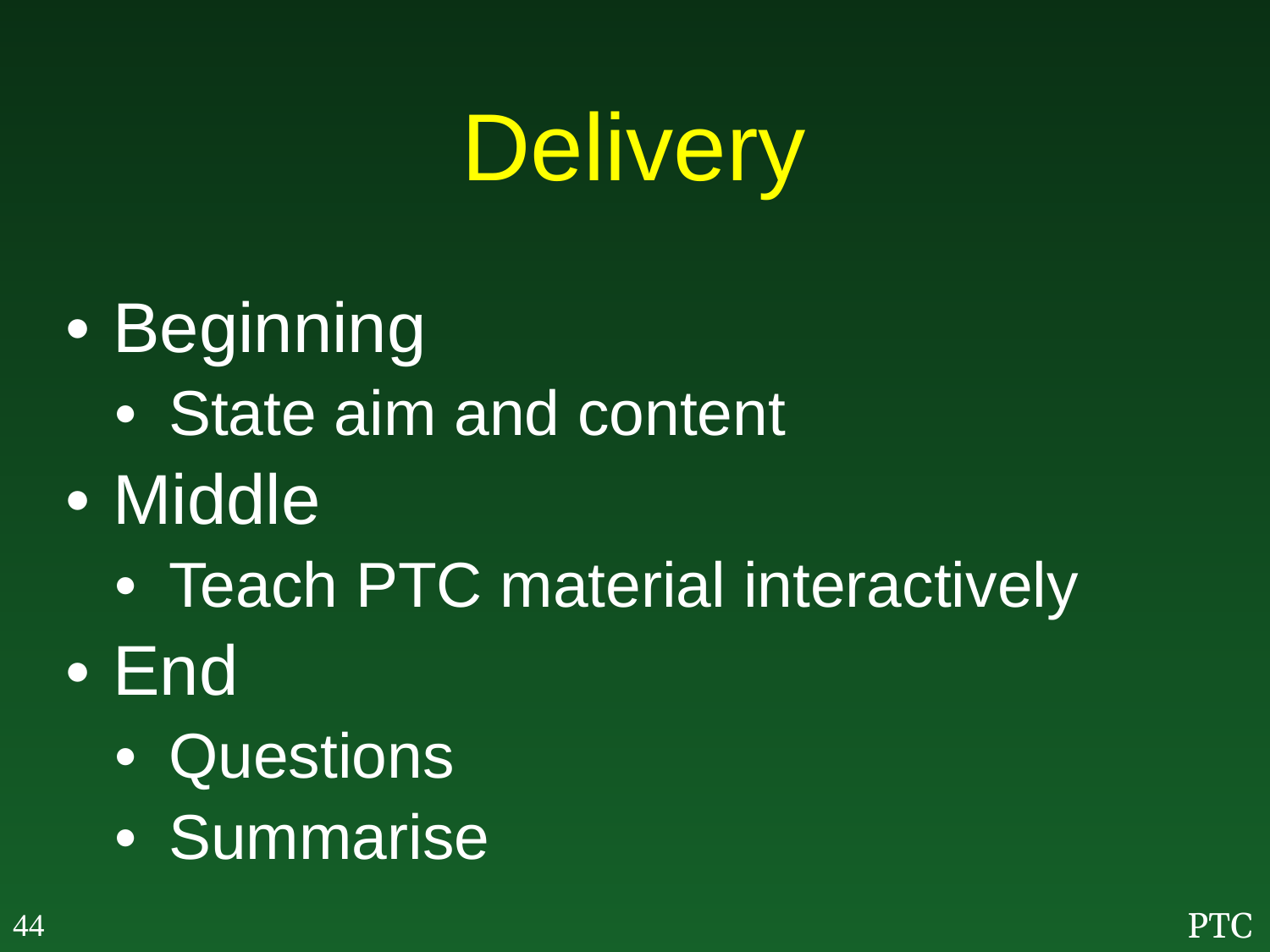

# Delivery
Beginning
State aim and content
Middle
Teach PTC material interactively
End
Questions
Summarise
44